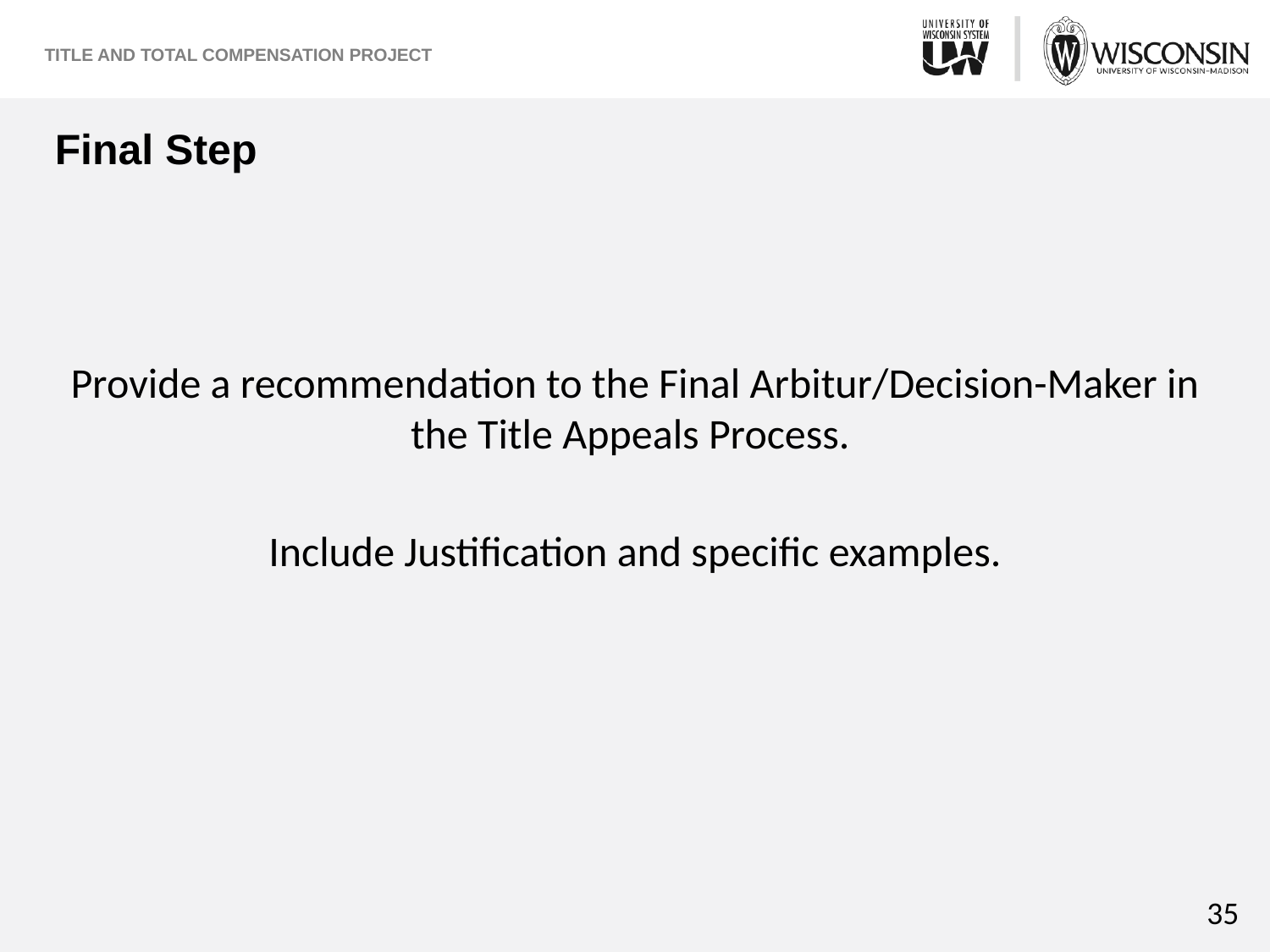

# Final Step
Provide a recommendation to the Final Arbitur/Decision-Maker in the Title Appeals Process.

Include Justification and specific examples.